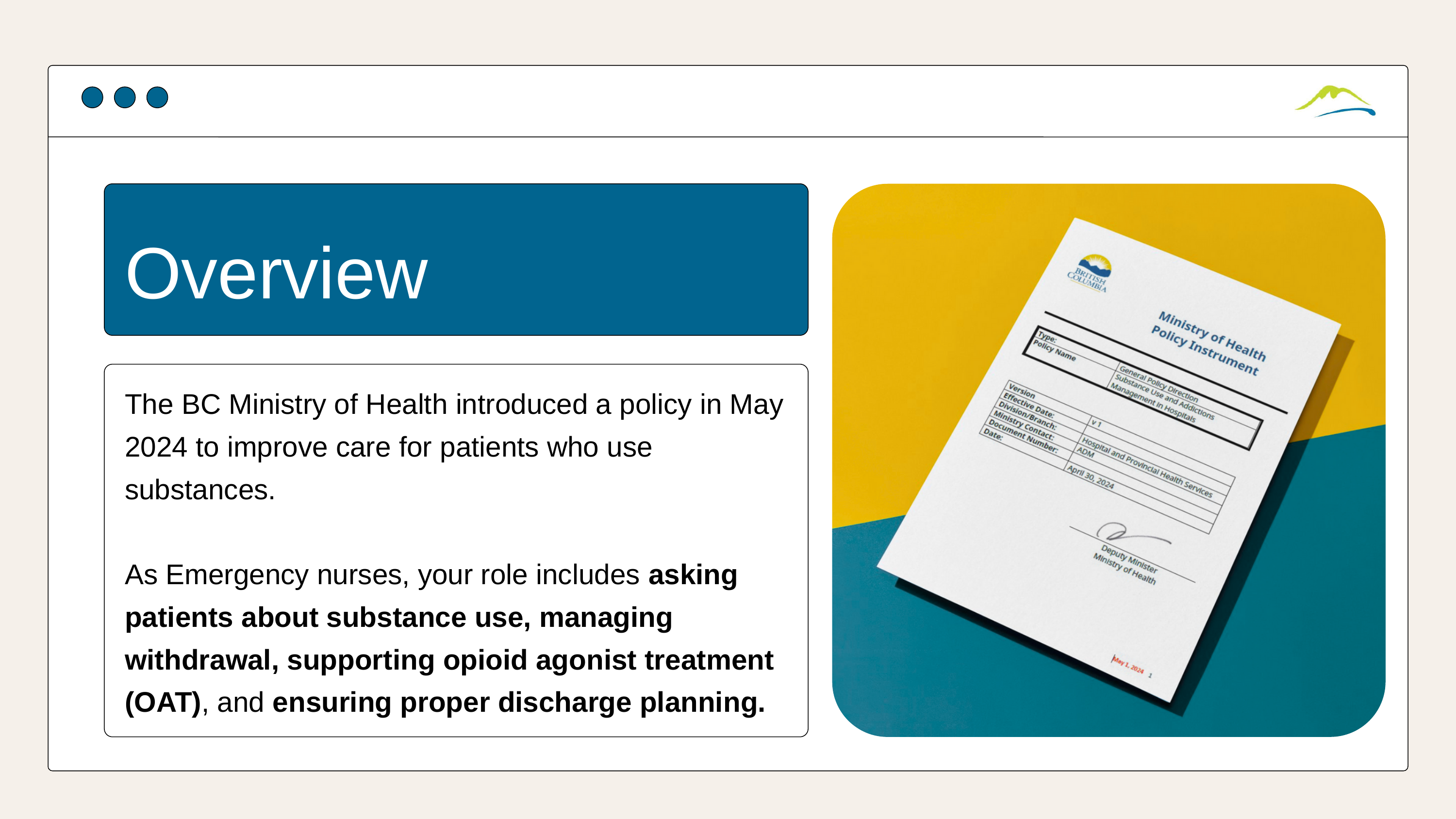

Overview

The BC Ministry of Health introduced a policy in May 2024 to improve care for patients who use substances.

As Emergency nurses, your role includes asking patients about substance use, managing withdrawal, supporting opioid agonist treatment (OAT), and ensuring proper discharge planning.